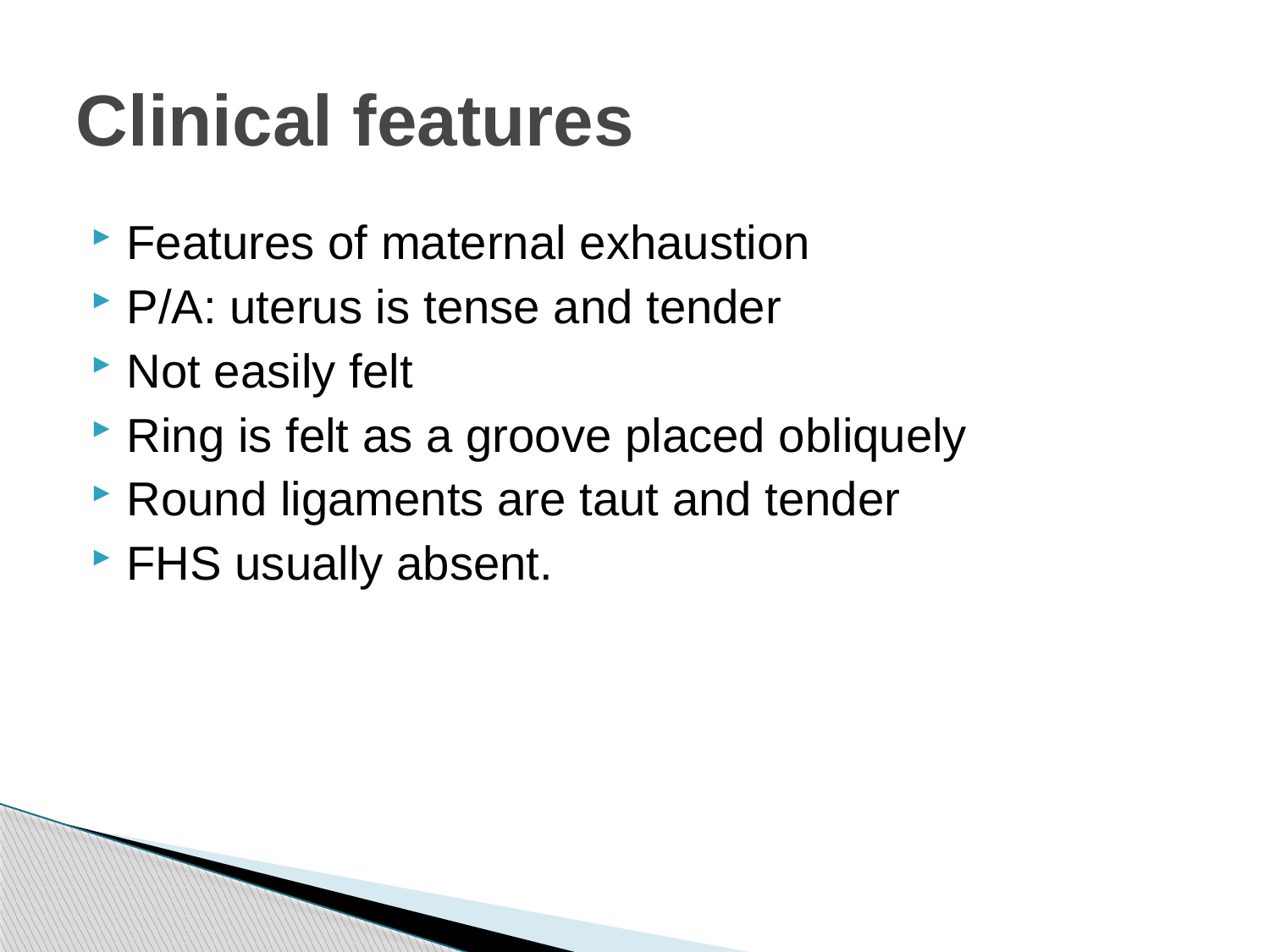

# Clinical features
Features of maternal exhaustion
P/A: uterus is tense and tender
Not easily felt
Ring is felt as a groove placed obliquely
Round ligaments are taut and tender
FHS usually absent.